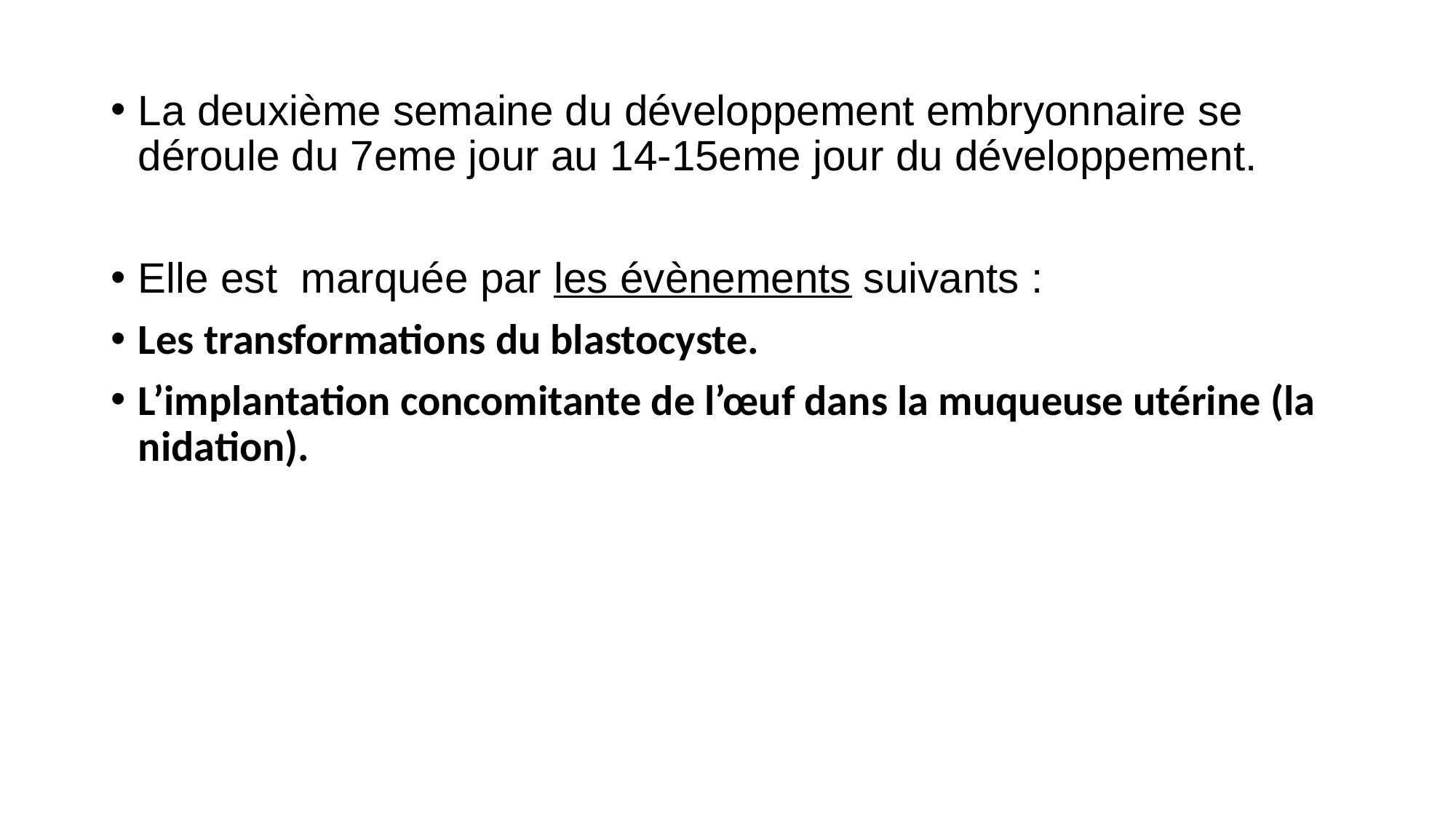

La deuxième semaine du développement embryonnaire se déroule du 7eme jour au 14-15eme jour du développement.

Elle est  marquée par les évènements suivants :
Les transformations du blastocyste.
L’implantation concomitante de l’œuf dans la muqueuse utérine (la nidation).